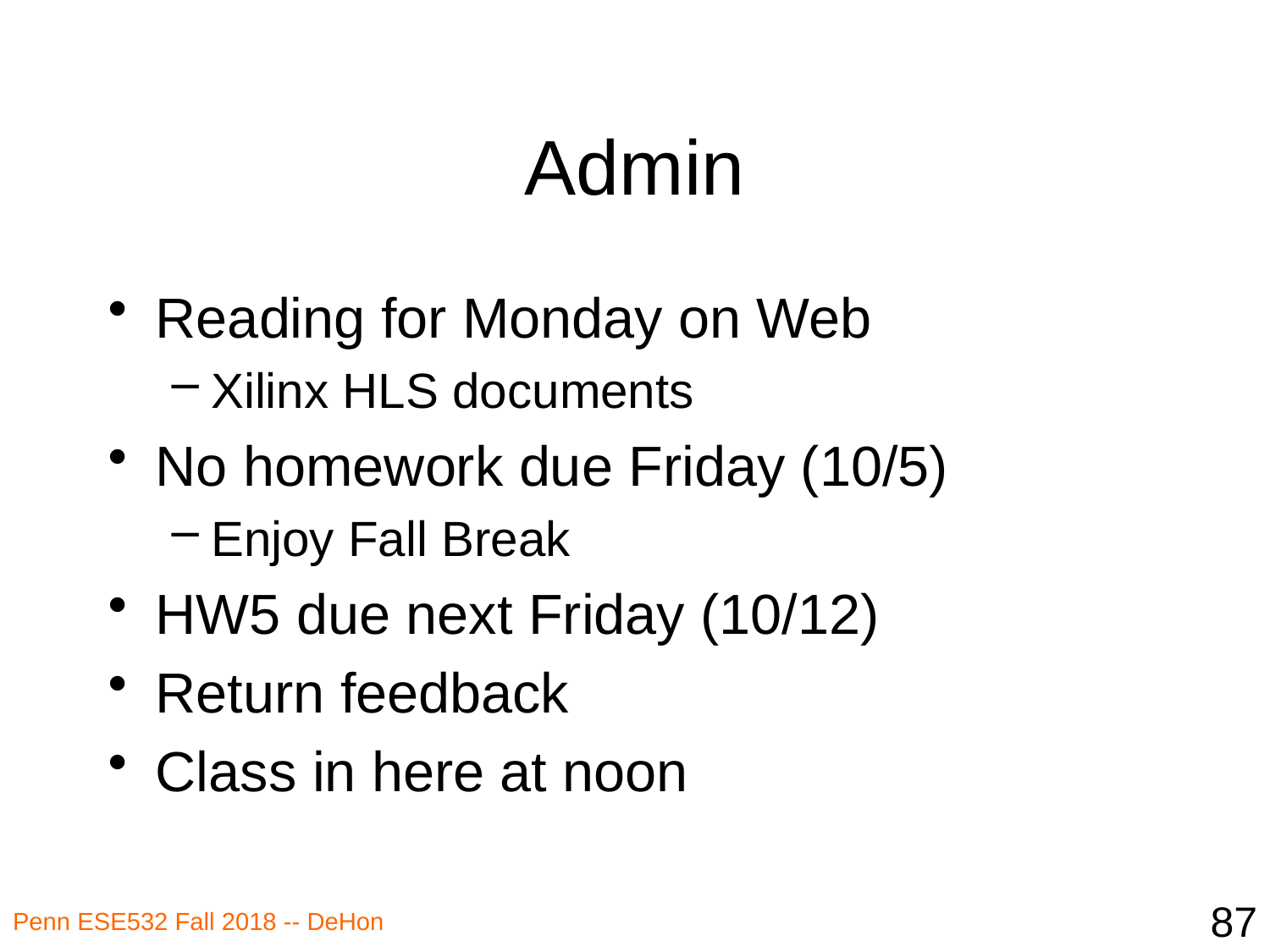

# Admin
Reading for Monday on Web
Xilinx HLS documents
No homework due Friday (10/5)
Enjoy Fall Break
HW5 due next Friday (10/12)
Return feedback
Class in here at noon
87
Penn ESE532 Fall 2018 -- DeHon